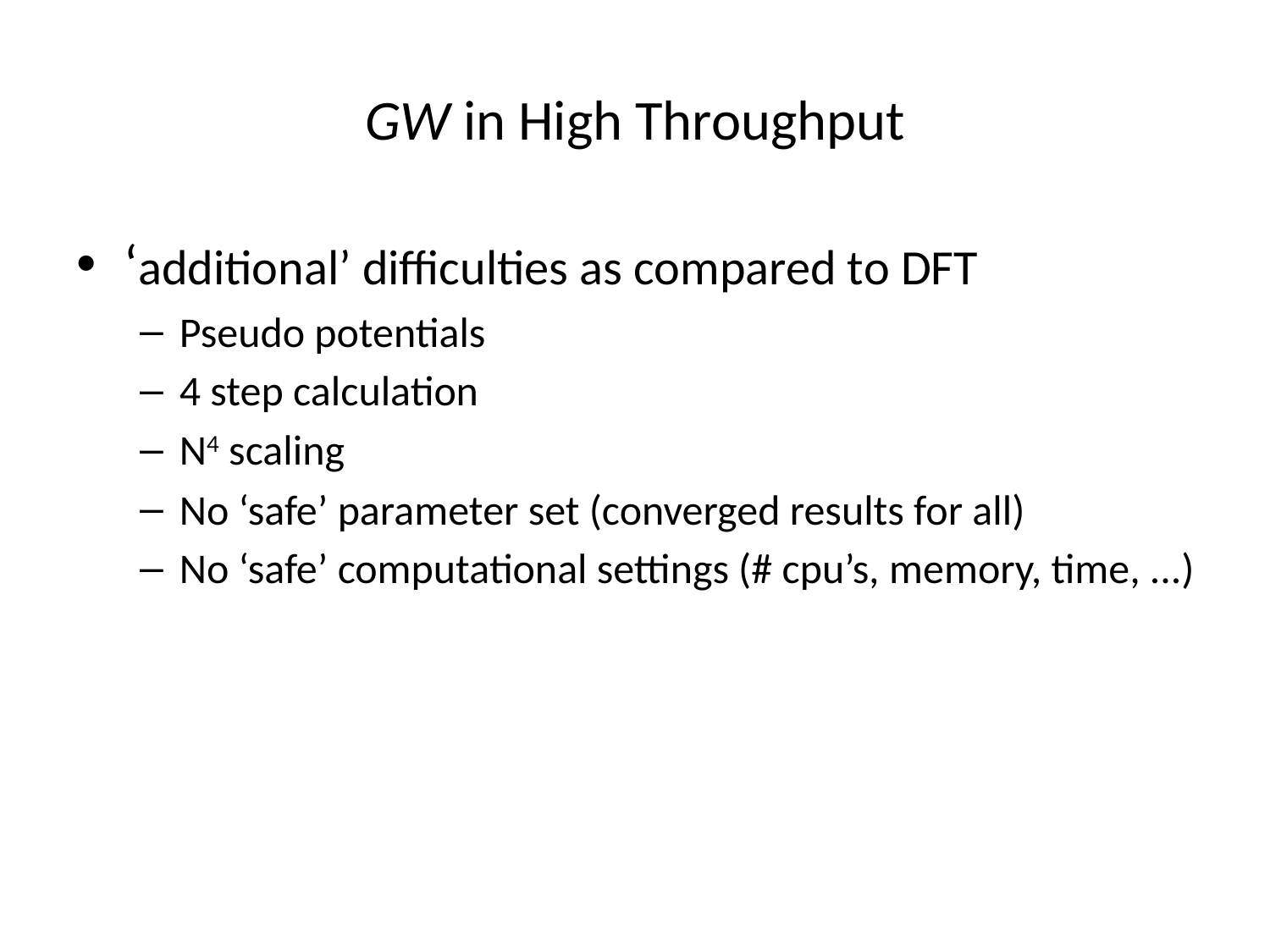

# GW in High Throughput
‘additional’ difficulties as compared to DFT
Pseudo potentials
4 step calculation
N4 scaling
No ‘safe’ parameter set (converged results for all)
No ‘safe’ computational settings (# cpu’s, memory, time, ...)